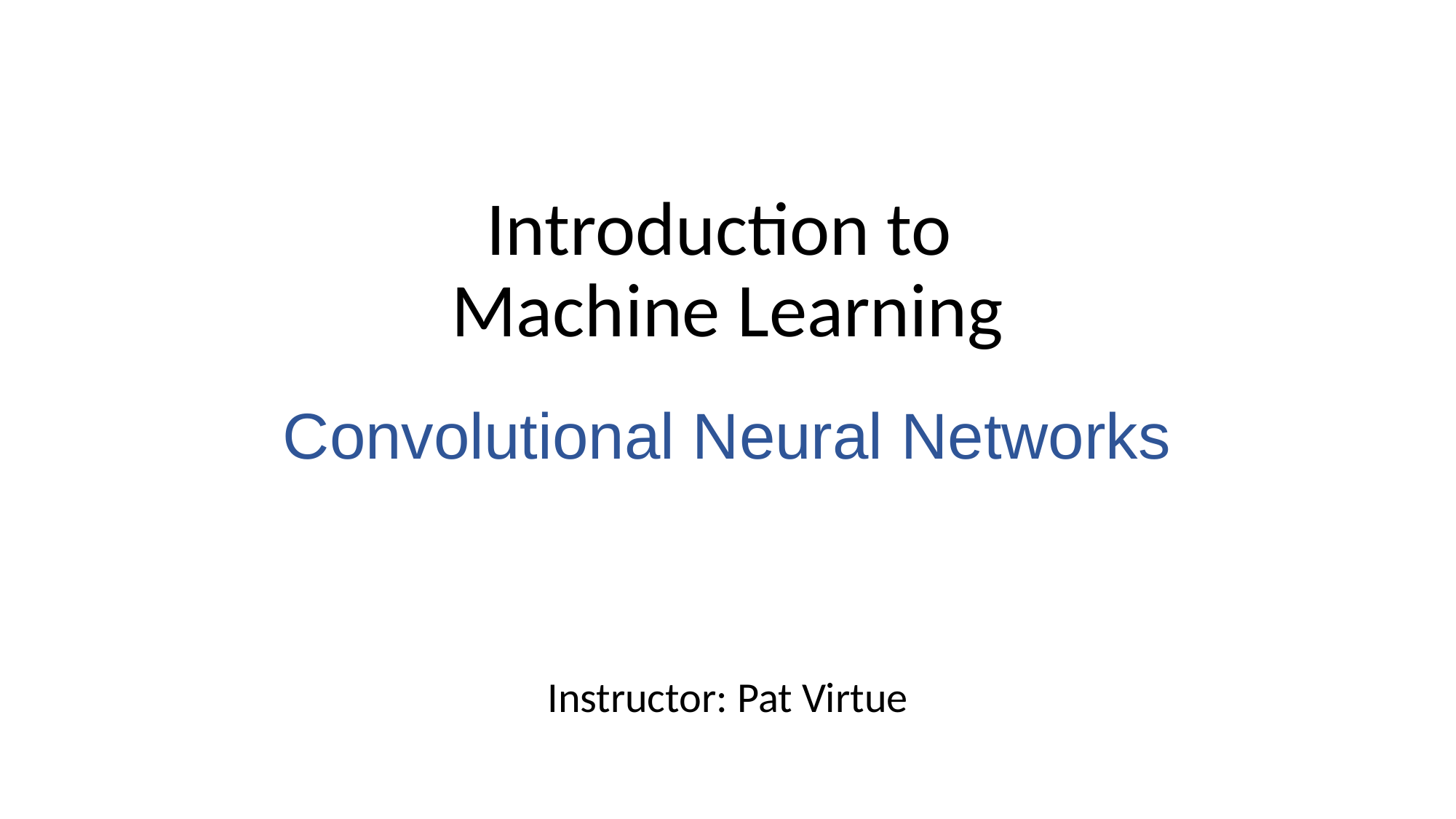

# Introduction to Machine Learning
Convolutional Neural Networks
Instructor: Pat Virtue